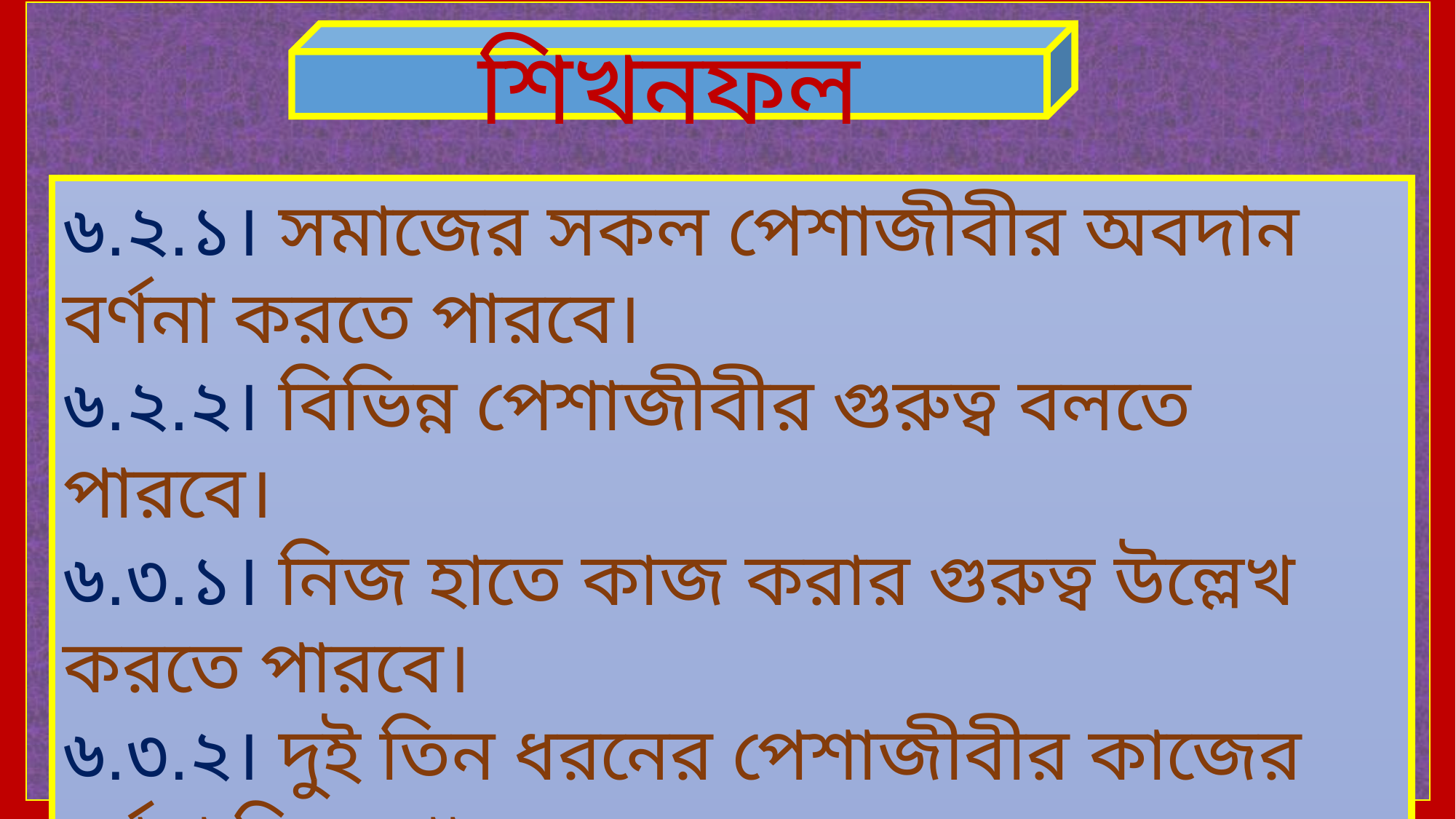

শিখনফল
৬.২.১। সমাজের সকল পেশাজীবীর অবদান বর্ণনা করতে পারবে।
৬.২.২। বিভিন্ন পেশাজীবীর গুরুত্ব বলতে পারবে।
৬.৩.১। নিজ হাতে কাজ করার গুরুত্ব উল্লেখ করতে পারবে।
৬.৩.২। দুই তিন ধরনের পেশাজীবীর কাজের বর্ণনা দিতে পারবে।